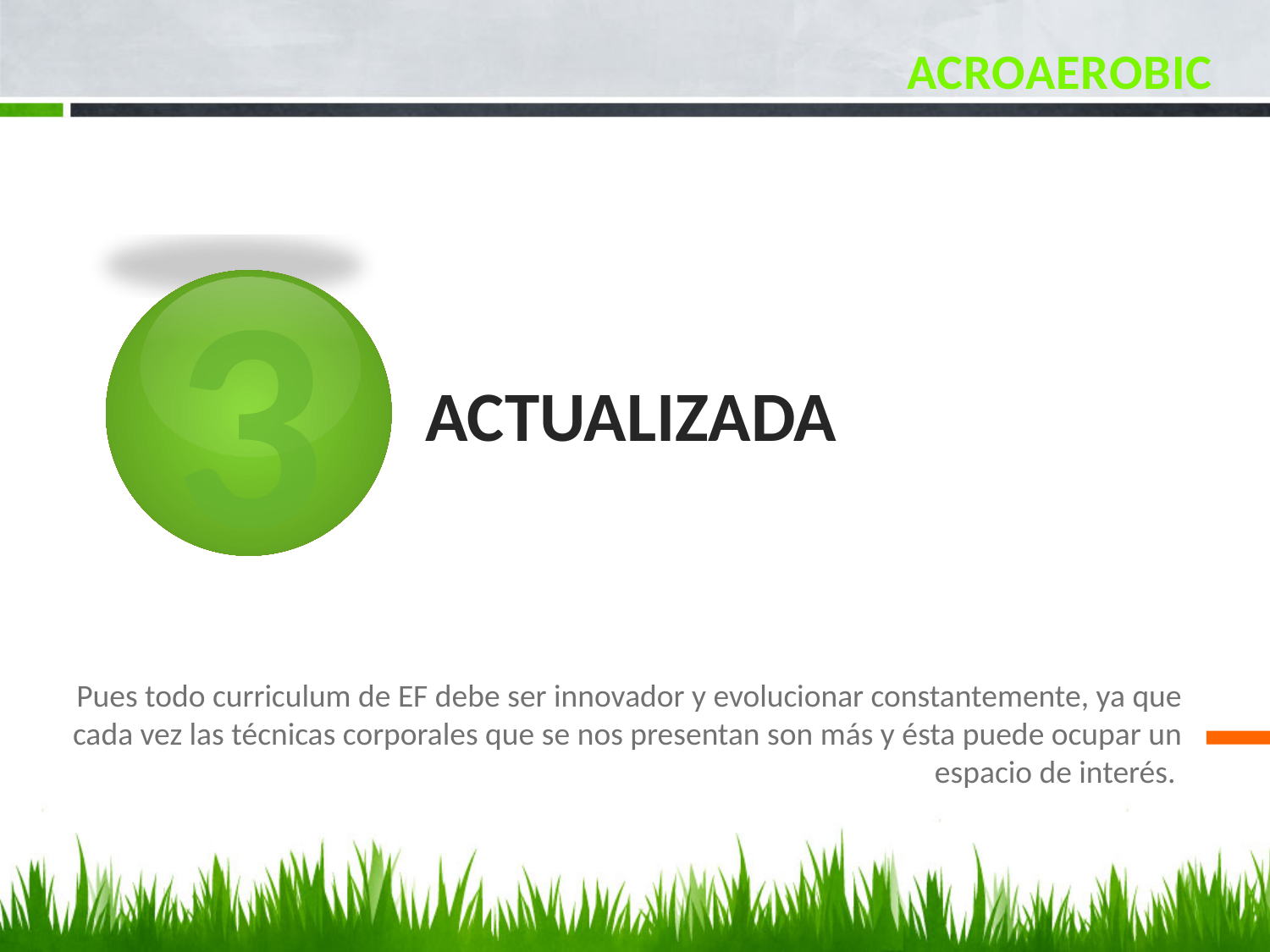

ACROAEROBIC
3

# ACTUALIZADA
Pues todo curriculum de EF debe ser innovador y evolucionar constantemente, ya que cada vez las técnicas corporales que se nos presentan son más y ésta puede ocupar un espacio de interés.